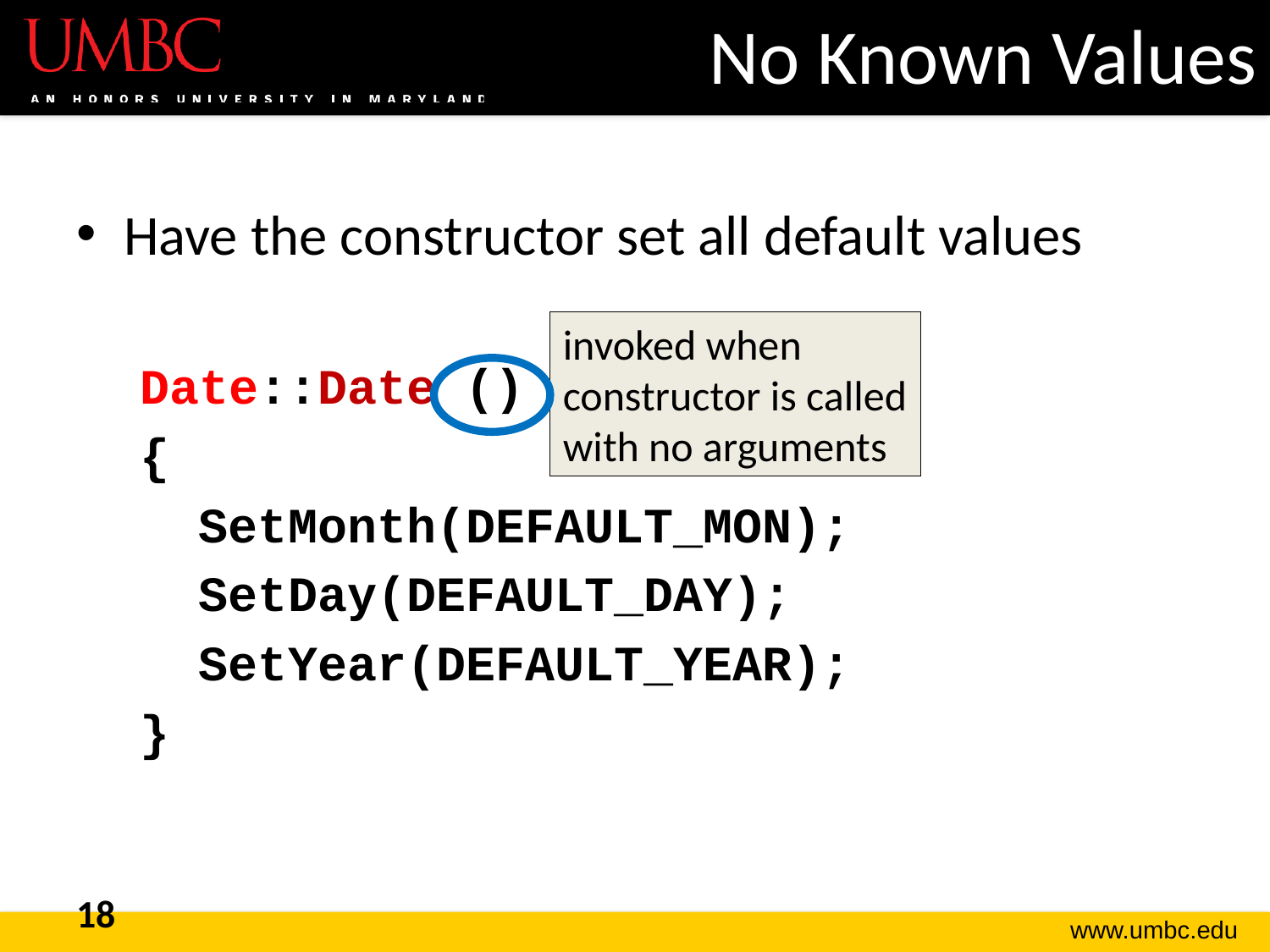

# No Known Values
Have the constructor set all default values

Date::Date ()
{
  SetMonth(DEFAULT_MON);
  SetDay(DEFAULT_DAY);
  SetYear(DEFAULT_YEAR);
}

invoked when constructor is called with no arguments

18